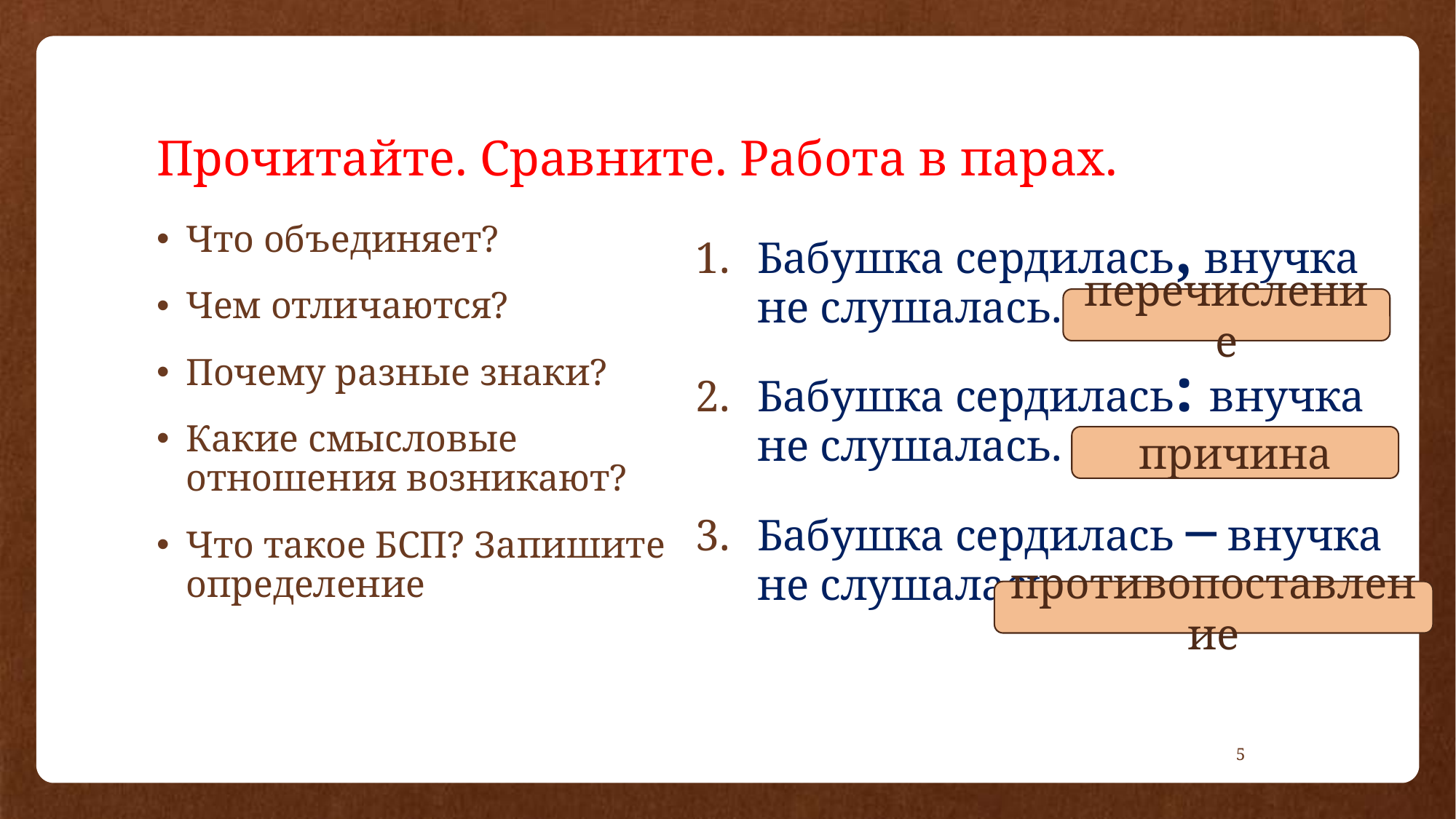

# Прочитайте. Сравните. Работа в парах.
Что объединяет?
Чем отличаются?
Почему разные знаки?
Какие смысловые отношения возникают?
Что такое БСП? Запишите определение

Бабушка сердилась, внучка не слушалась.
Бабушка сердилась: внучка не слушалась.
Бабушка сердилась – внучка не слушалась.

перечисление
причина
противопоставление
5